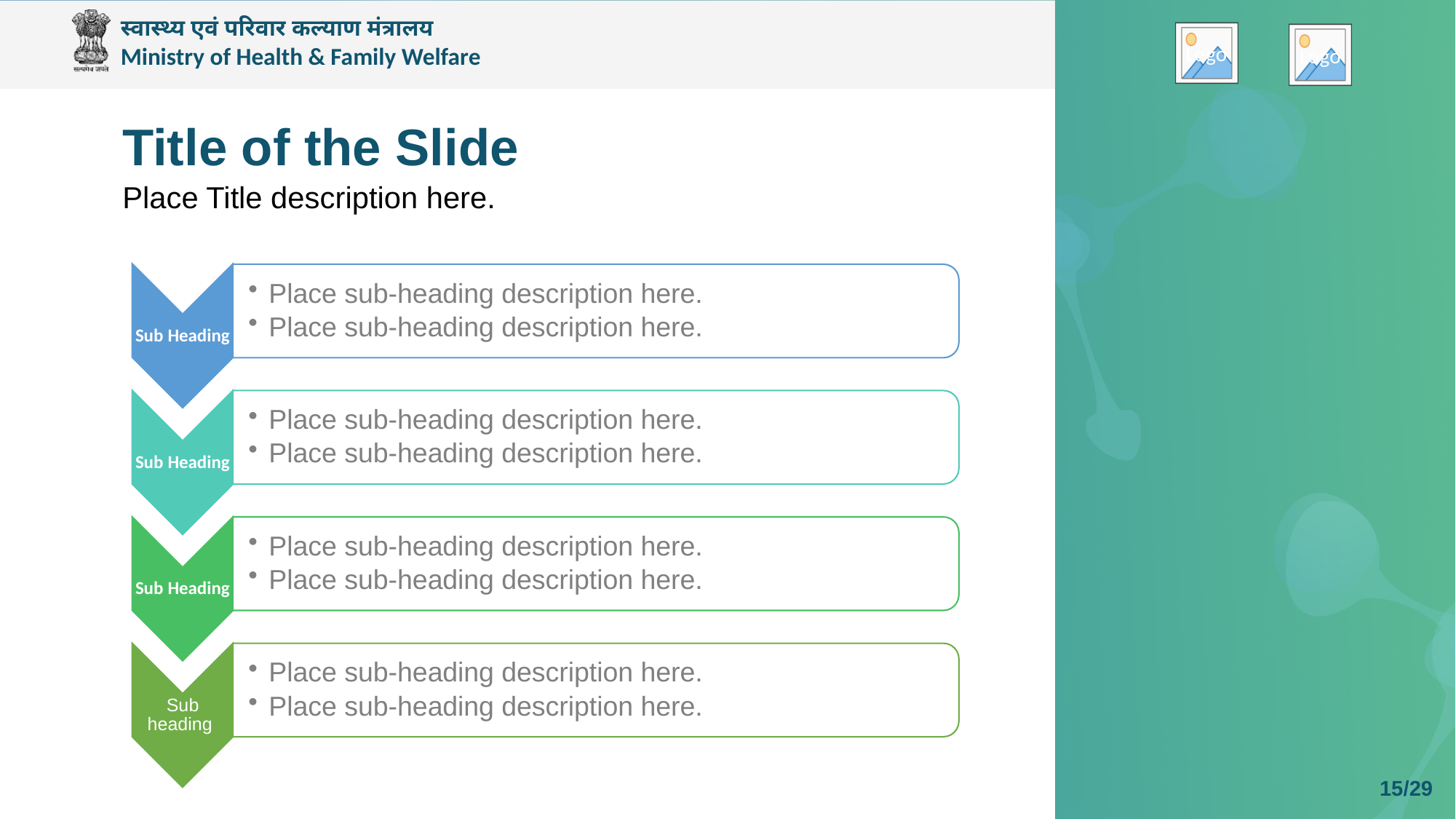

Title of the Slide
Place Title description here.
Sub Heading
Place sub-heading description here.
Place sub-heading description here.
Sub Heading
Place sub-heading description here.
Place sub-heading description here.
Sub Heading
Place sub-heading description here.
Place sub-heading description here.
Sub heading
Place sub-heading description here.
Place sub-heading description here.